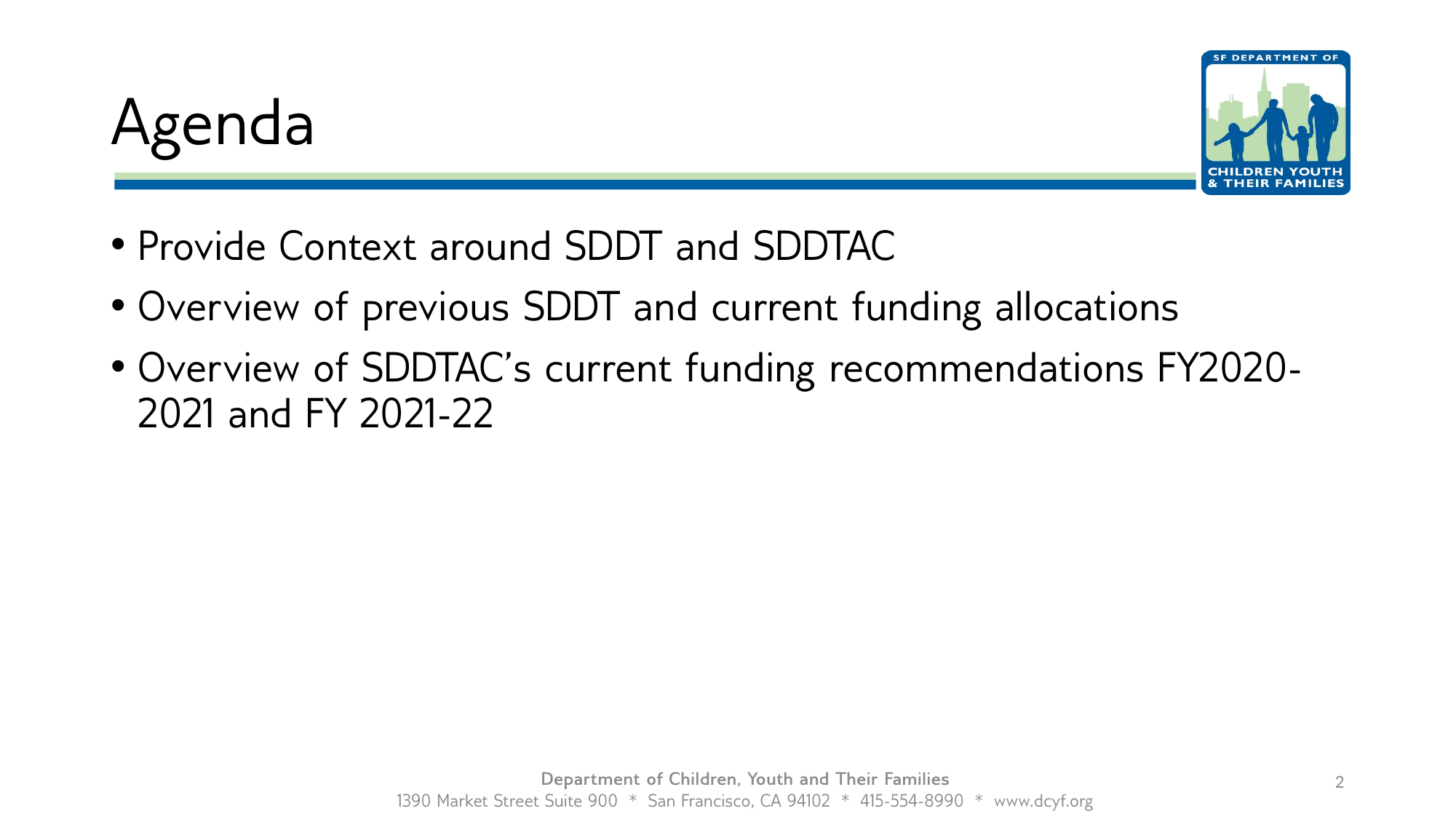

# Agenda
Provide Context around SDDT and SDDTAC
Overview of previous SDDT and current funding allocations
Overview of SDDTAC’s current funding recommendations FY2020-2021 and FY 2021-22

2